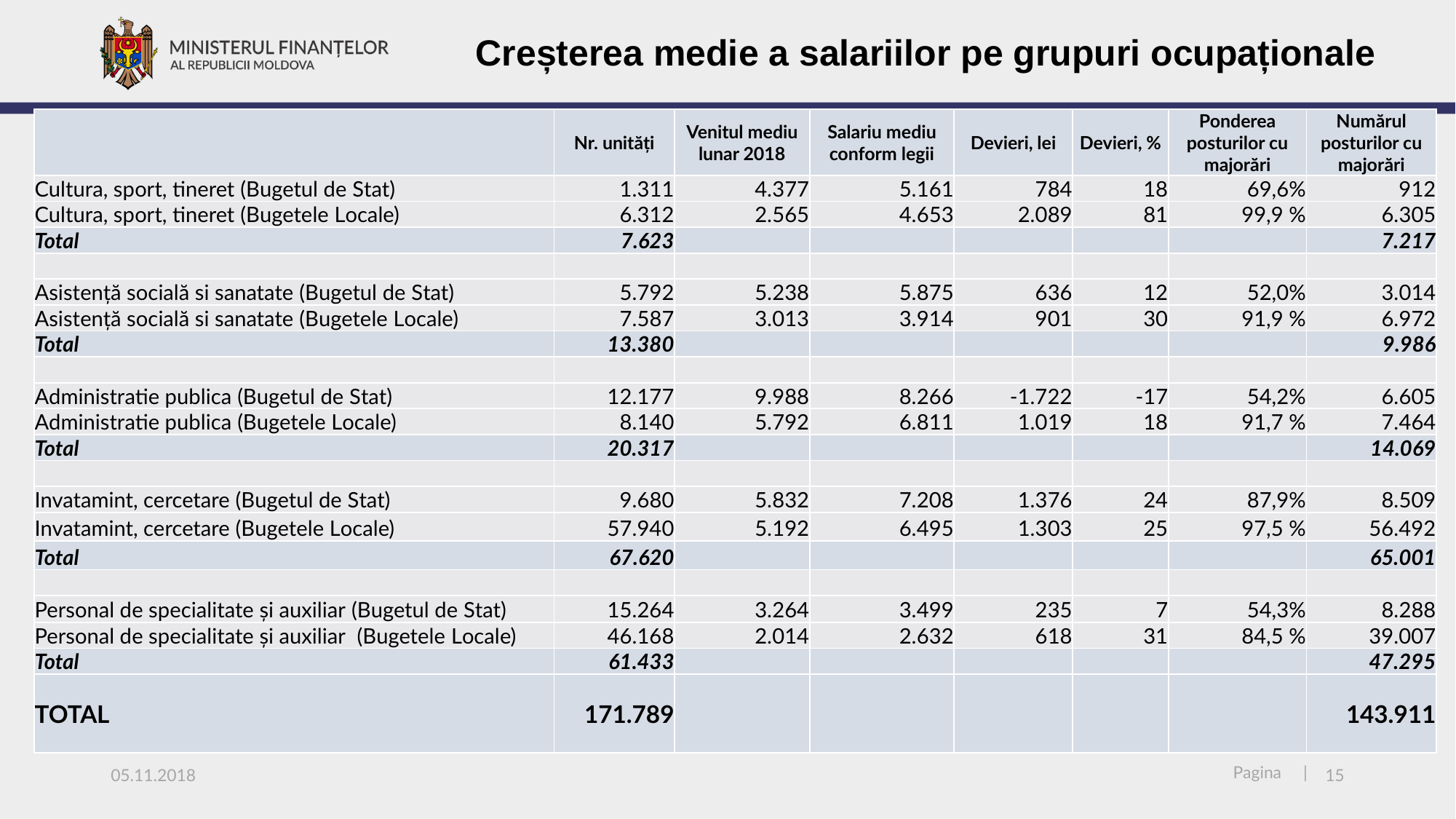

Creșterea medie a salariilor pe grupuri ocupaționale
|  | Nr. unități | Venitul mediu lunar 2018 | Salariu mediu conform legii | Devieri, lei | Devieri, % | Ponderea posturilor cu majorări | Numărul posturilor cu majorări |
| --- | --- | --- | --- | --- | --- | --- | --- |
| Cultura, sport, tineret (Bugetul de Stat) | 1.311 | 4.377 | 5.161 | 784 | 18 | 69,6% | 912 |
| Cultura, sport, tineret (Bugetele Locale) | 6.312 | 2.565 | 4.653 | 2.089 | 81 | 99,9 % | 6.305 |
| Total | 7.623 |  |  |  |  |  | 7.217 |
|  |  |  |  |  |  |  |  |
| Asistență socială si sanatate (Bugetul de Stat) | 5.792 | 5.238 | 5.875 | 636 | 12 | 52,0% | 3.014 |
| Asistență socială si sanatate (Bugetele Locale) | 7.587 | 3.013 | 3.914 | 901 | 30 | 91,9 % | 6.972 |
| Total | 13.380 |  |  |  |  |  | 9.986 |
|  |  |  |  |  |  |  |  |
| Administratie publica (Bugetul de Stat) | 12.177 | 9.988 | 8.266 | -1.722 | -17 | 54,2% | 6.605 |
| Administratie publica (Bugetele Locale) | 8.140 | 5.792 | 6.811 | 1.019 | 18 | 91,7 % | 7.464 |
| Total | 20.317 |  |  |  |  |  | 14.069 |
|  |  |  |  |  |  |  |  |
| Invatamint, cercetare (Bugetul de Stat) | 9.680 | 5.832 | 7.208 | 1.376 | 24 | 87,9% | 8.509 |
| Invatamint, cercetare (Bugetele Locale) | 57.940 | 5.192 | 6.495 | 1.303 | 25 | 97,5 % | 56.492 |
| Total | 67.620 |  |  |  |  |  | 65.001 |
|  |  |  |  |  |  |  |  |
| Personal de specialitate și auxiliar (Bugetul de Stat) | 15.264 | 3.264 | 3.499 | 235 | 7 | 54,3% | 8.288 |
| Personal de specialitate și auxiliar (Bugetele Locale) | 46.168 | 2.014 | 2.632 | 618 | 31 | 84,5 % | 39.007 |
| Total | 61.433 |  |  |  |  |  | 47.295 |
| TOTAL | 171.789 |  |  |  |  |  | 143.911 |
05.11.2018
15